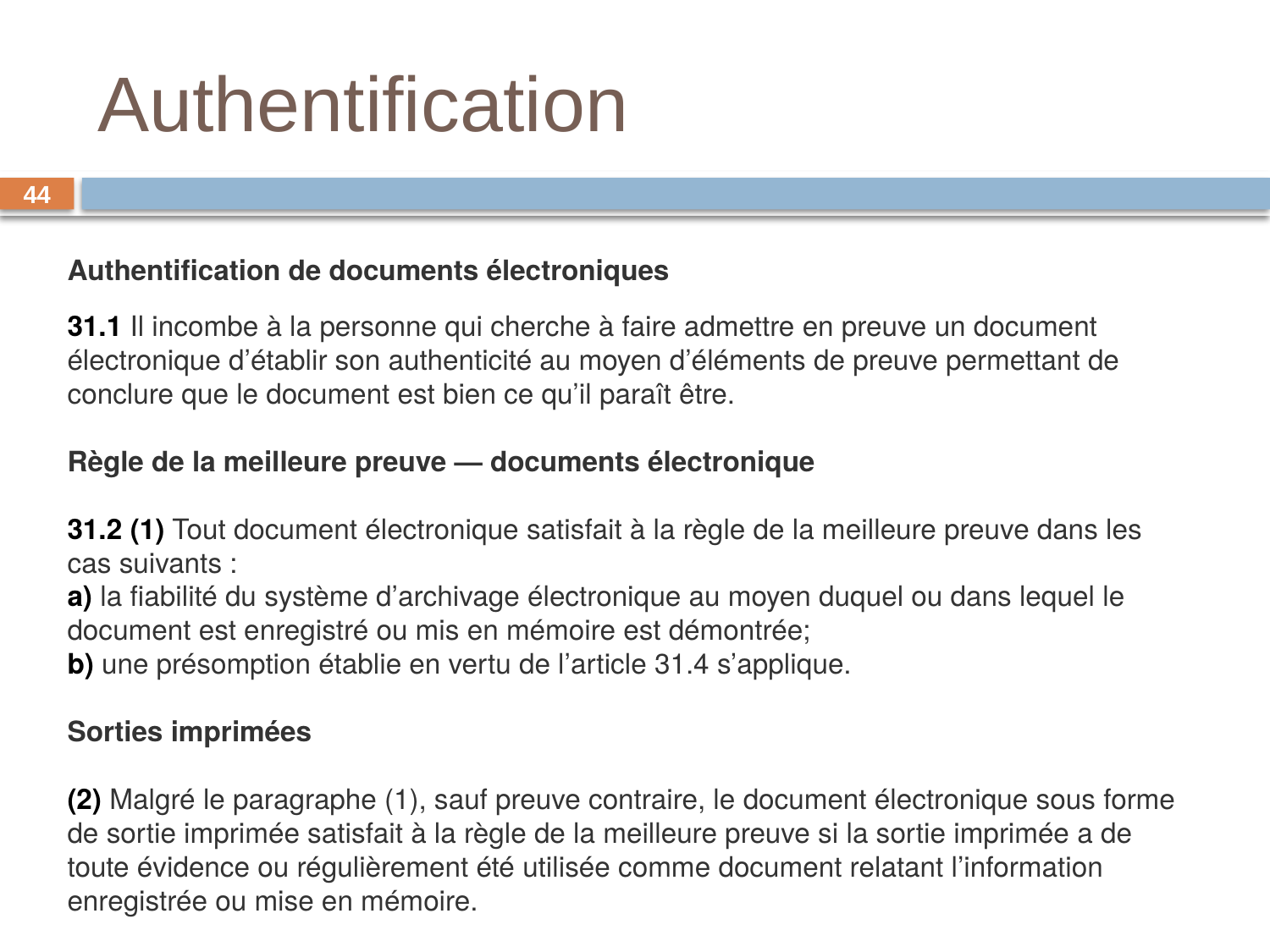

# Authentification
44
Authentification de documents électroniques

31.1 Il incombe à la personne qui cherche à faire admettre en preuve un document électronique d’établir son authenticité au moyen d’éléments de preuve permettant de conclure que le document est bien ce qu’il paraît être.

Règle de la meilleure preuve — documents électronique

31.2 (1) Tout document électronique satisfait à la règle de la meilleure preuve dans les cas suivants :
a) la fiabilité du système d’archivage électronique au moyen duquel ou dans lequel le document est enregistré ou mis en mémoire est démontrée;
b) une présomption établie en vertu de l’article 31.4 s’applique.

Sorties imprimées

(2) Malgré le paragraphe (1), sauf preuve contraire, le document électronique sous forme de sortie imprimée satisfait à la règle de la meilleure preuve si la sortie imprimée a de toute évidence ou régulièrement été utilisée comme document relatant l’information enregistrée ou mise en mémoire.